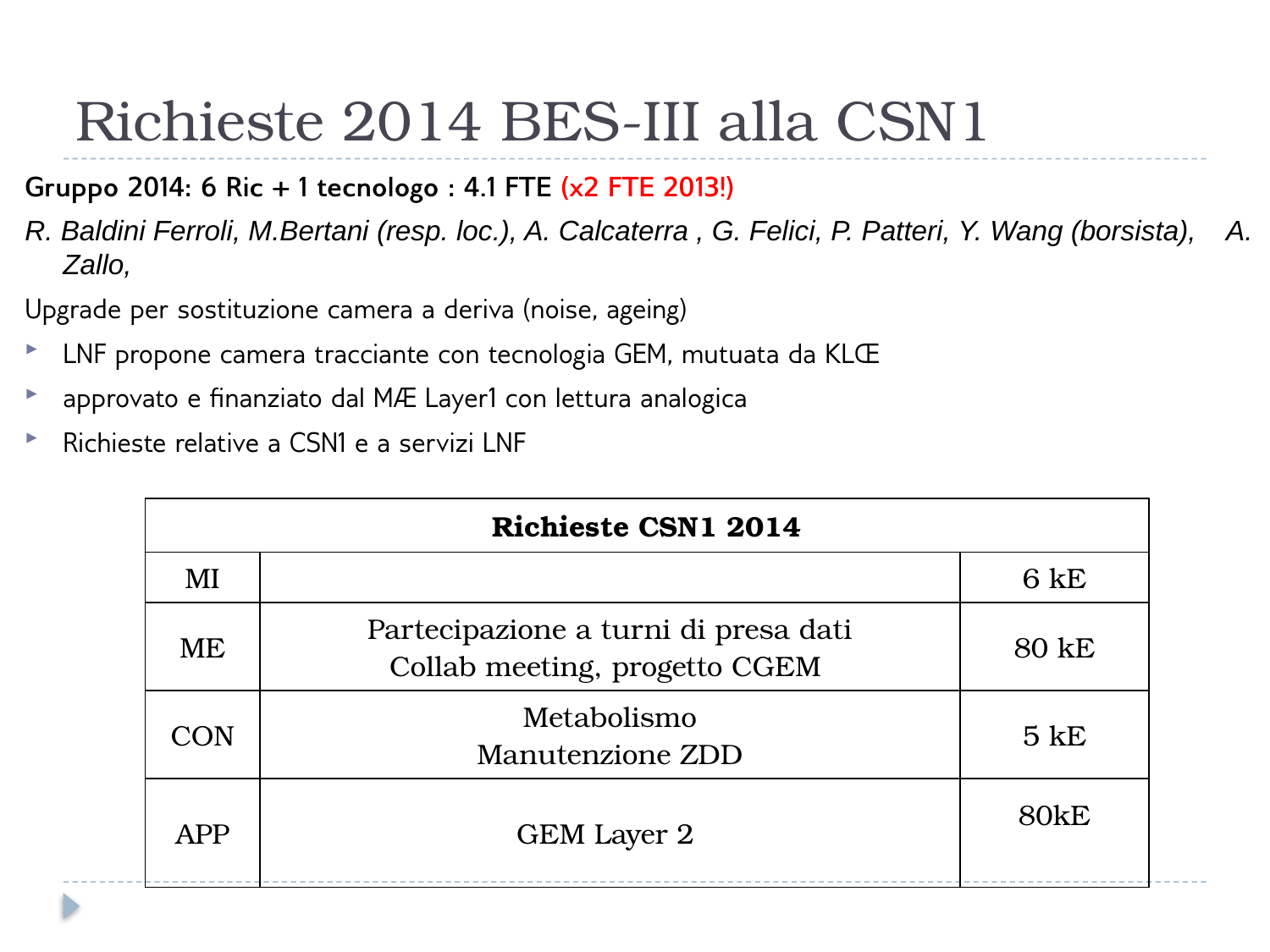

# Richieste 2014 BES-III alla CSN1
Gruppo 2014: 6 Ric + 1 tecnologo : 4.1 FTE (x2 FTE 2013!)
R. Baldini Ferroli, M.Bertani (resp. loc.), A. Calcaterra , G. Felici, P. Patteri, Y. Wang (borsista),    A. Zallo,
Upgrade per sostituzione camera a deriva (noise, ageing)
LNF propone camera tracciante con tecnologia GEM, mutuata da KLOE
approvato e finanziato dal MAE Layer1 con lettura analogica
Richieste relative a CSN1 e a servizi LNF
| Richieste CSN1 2014 |  |  |
| --- | --- | --- |
| MI |  | 6 kE |
| ME | Partecipazione a turni di presa dati Collab meeting, progetto CGEM | 80 kE |
| CON | Metabolismo Manutenzione ZDD | 5 kE |
| APP | GEM Layer 2 | 80kE |